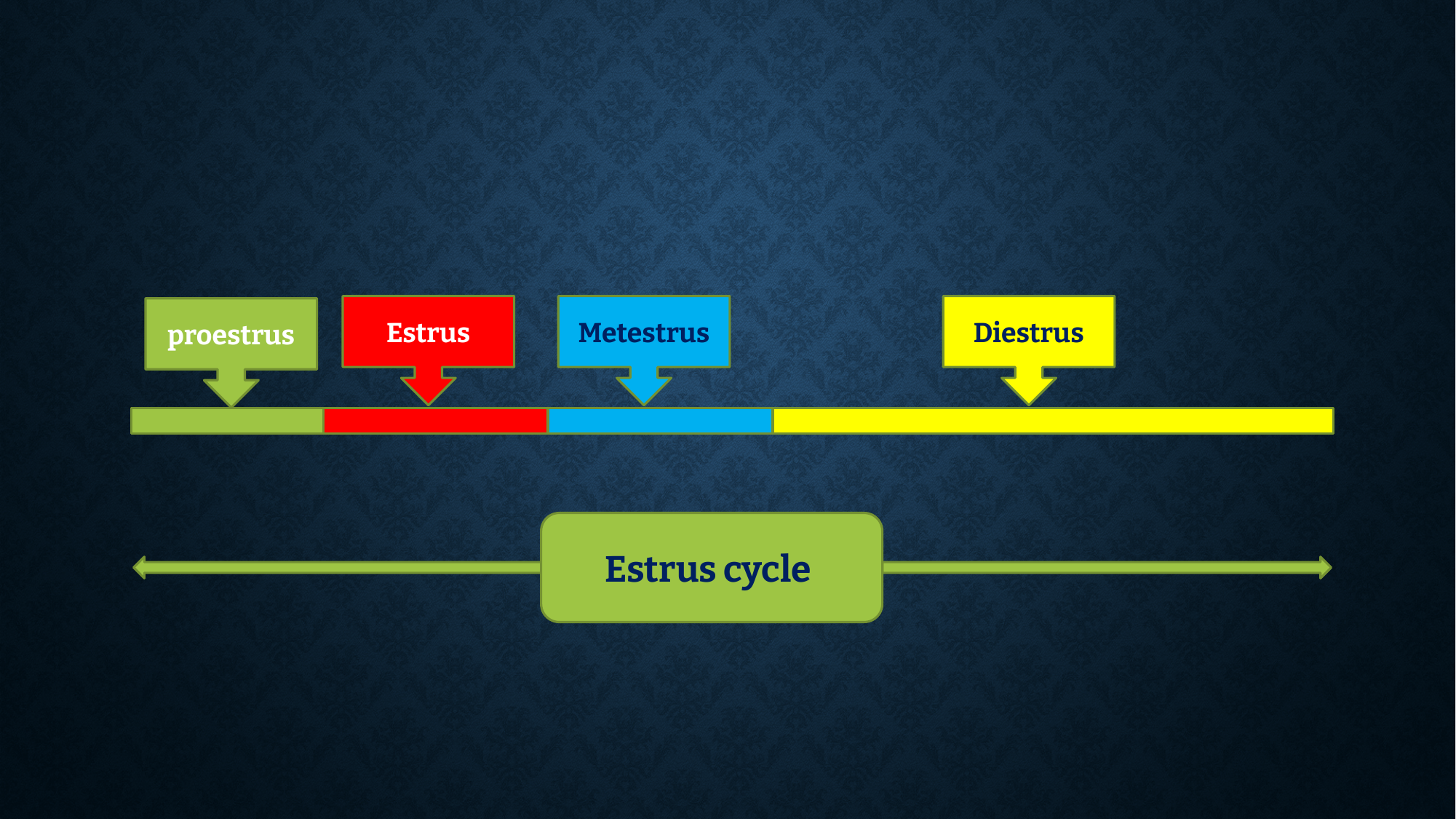

#

Estrus
Metestrus
Diestrus
proestrus

Estrus cycle